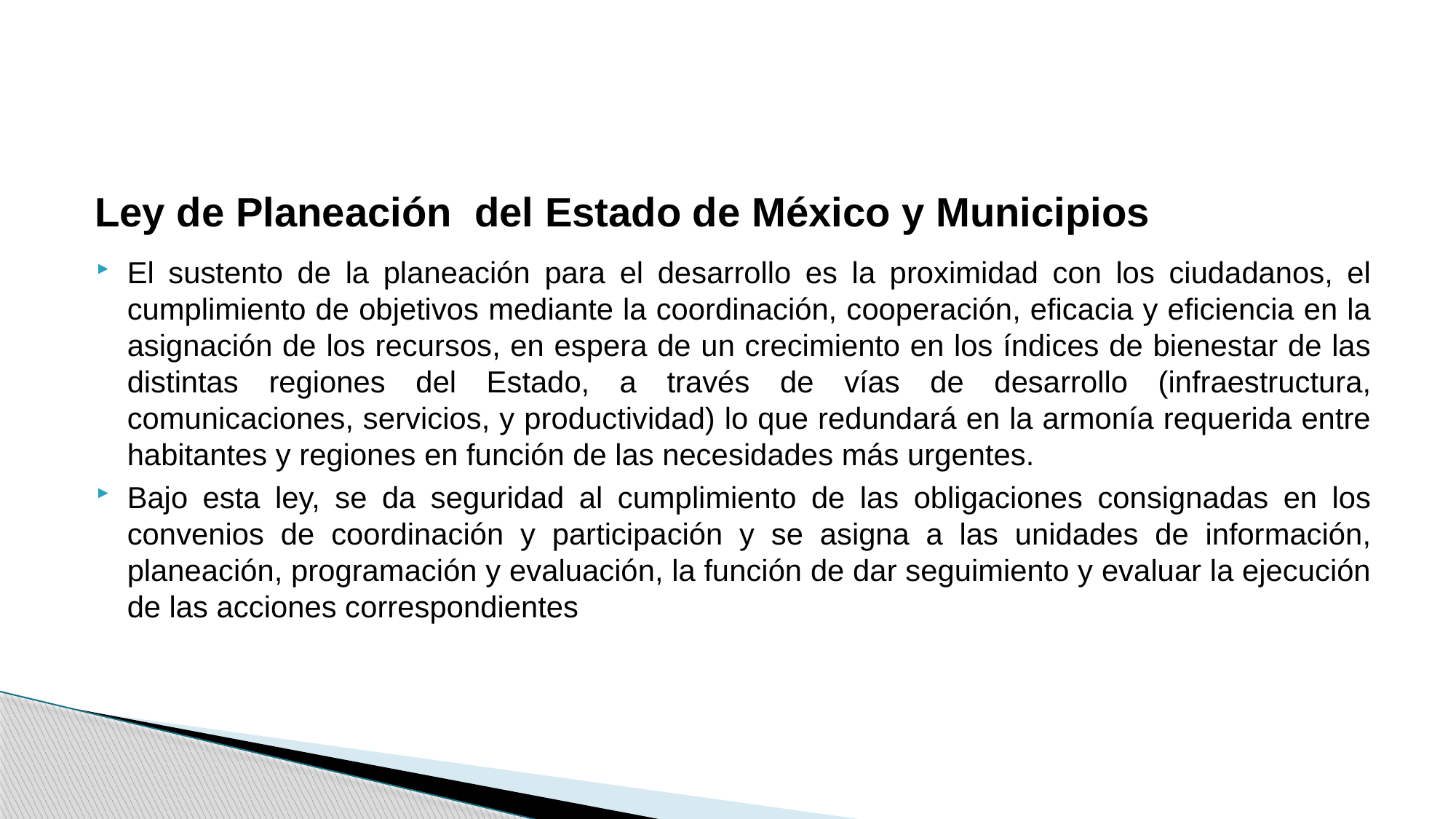

#
 Ley de Planeación  del Estado de México y Municipios
El sustento de la planeación para el desarrollo es la proximidad con los ciudadanos, el cumplimiento de objetivos mediante la coordinación, cooperación, eficacia y eficiencia en la asignación de los recursos, en espera de un crecimiento en los índices de bienestar de las distintas regiones del Estado, a través de vías de desarrollo (infraestructura, comunicaciones, servicios, y productividad) lo que redundará en la armonía requerida entre habitantes y regiones en función de las necesidades más urgentes.
Bajo esta ley, se da seguridad al cumplimiento de las obligaciones consignadas en los convenios de coordinación y participación y se asigna a las unidades de información, planeación, programación y evaluación, la función de dar seguimiento y evaluar la ejecución de las acciones correspondientes